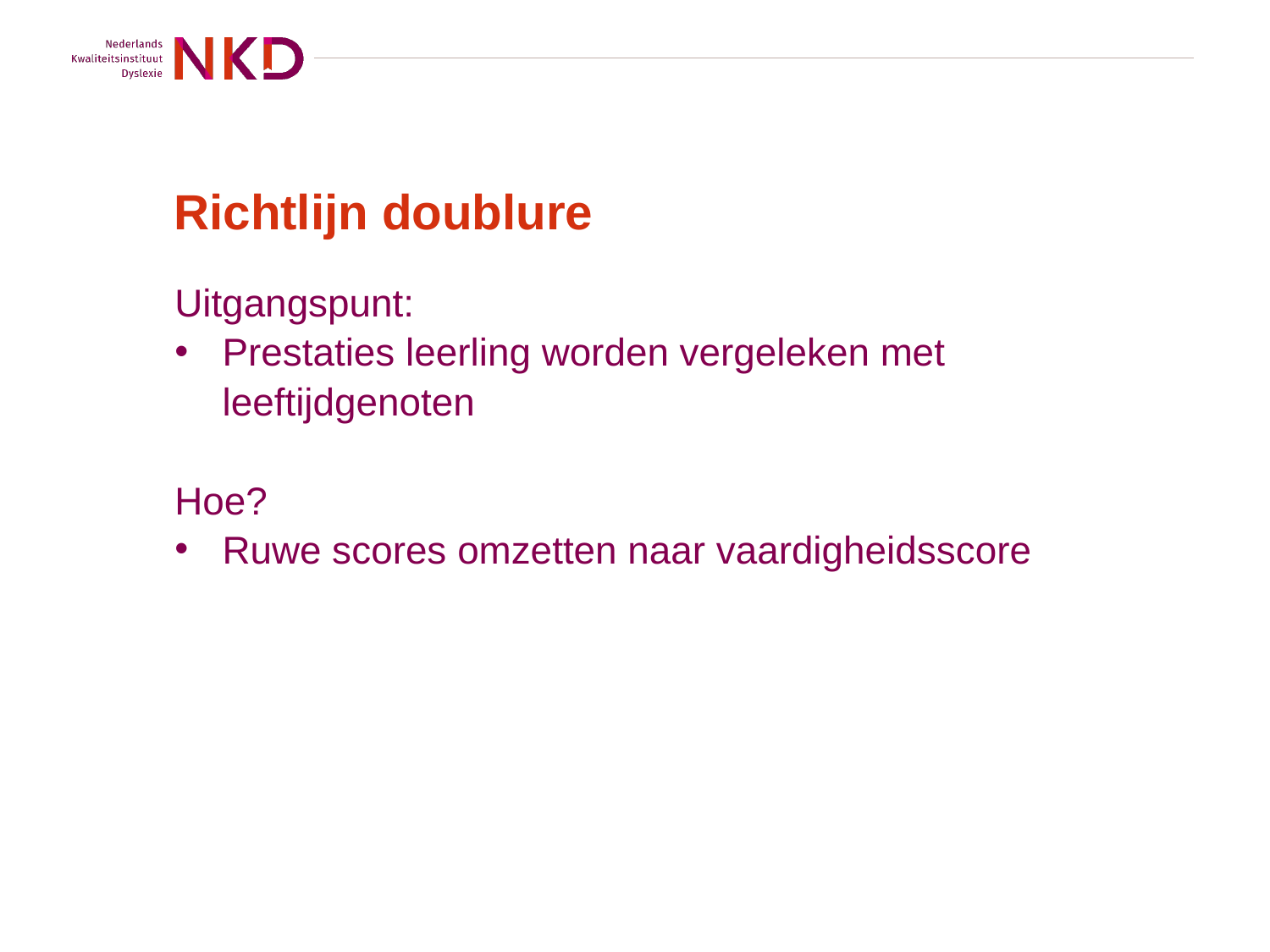

# Richtlijn doublure
Uitgangspunt:
Prestaties leerling worden vergeleken met leeftijdgenoten

Hoe?
Ruwe scores omzetten naar vaardigheidsscore